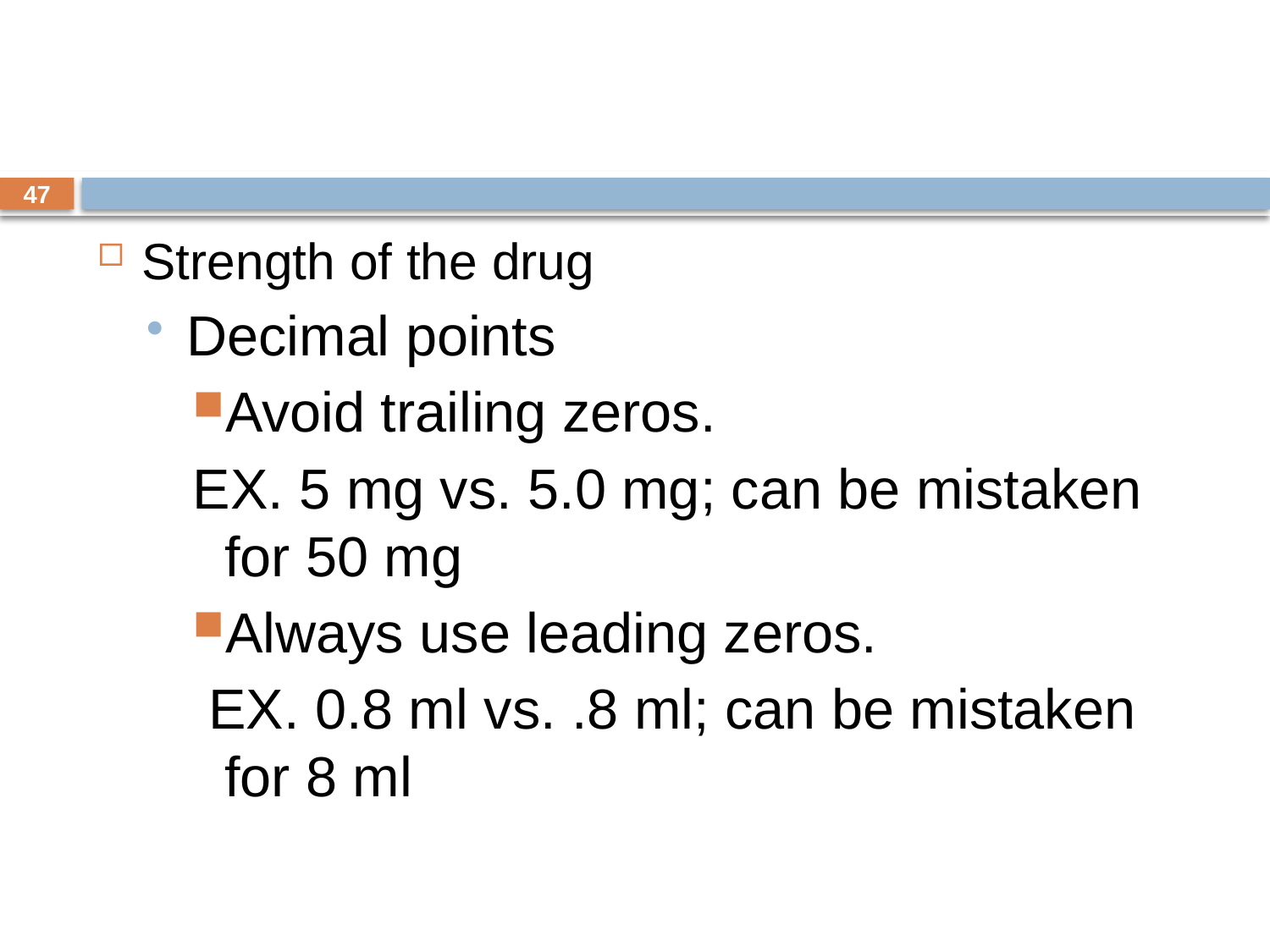

#
47
Strength of the drug
Decimal points
Avoid trailing zeros.
EX. 5 mg vs. 5.0 mg; can be mistaken for 50 mg
Always use leading zeros.
 EX. 0.8 ml vs. .8 ml; can be mistaken for 8 ml